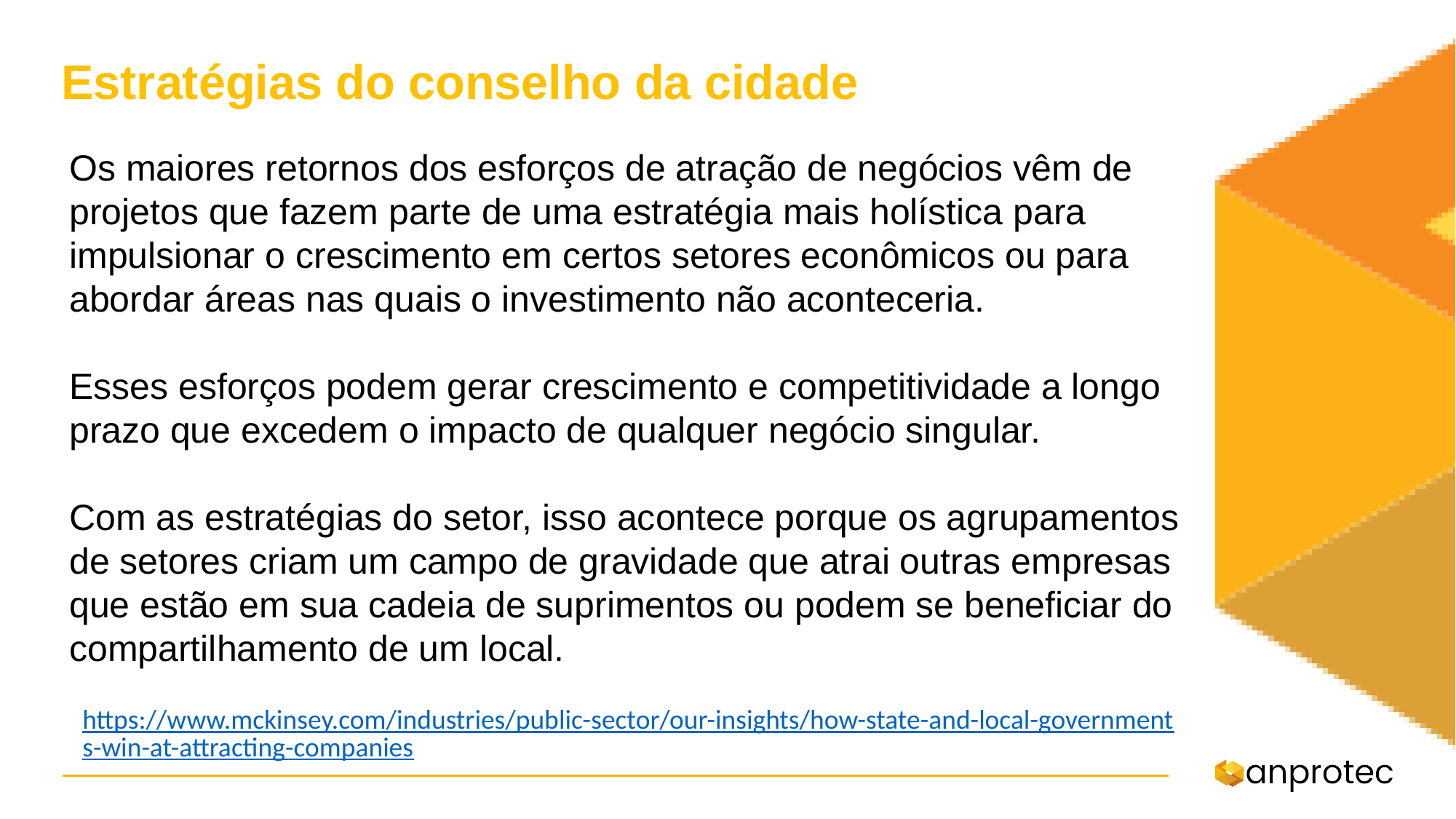

Estratégias do conselho da cidade
Os maiores retornos dos esforços de atração de negócios vêm de projetos que fazem parte de uma estratégia mais holística para impulsionar o crescimento em certos setores econômicos ou para abordar áreas nas quais o investimento não aconteceria.

Esses esforços podem gerar crescimento e competitividade a longo prazo que excedem o impacto de qualquer negócio singular.

Com as estratégias do setor, isso acontece porque os agrupamentos de setores criam um campo de gravidade que atrai outras empresas que estão em sua cadeia de suprimentos ou podem se beneficiar do compartilhamento de um local.
https://www.mckinsey.com/industries/public-sector/our-insights/how-state-and-local-governments-win-at-attracting-companies